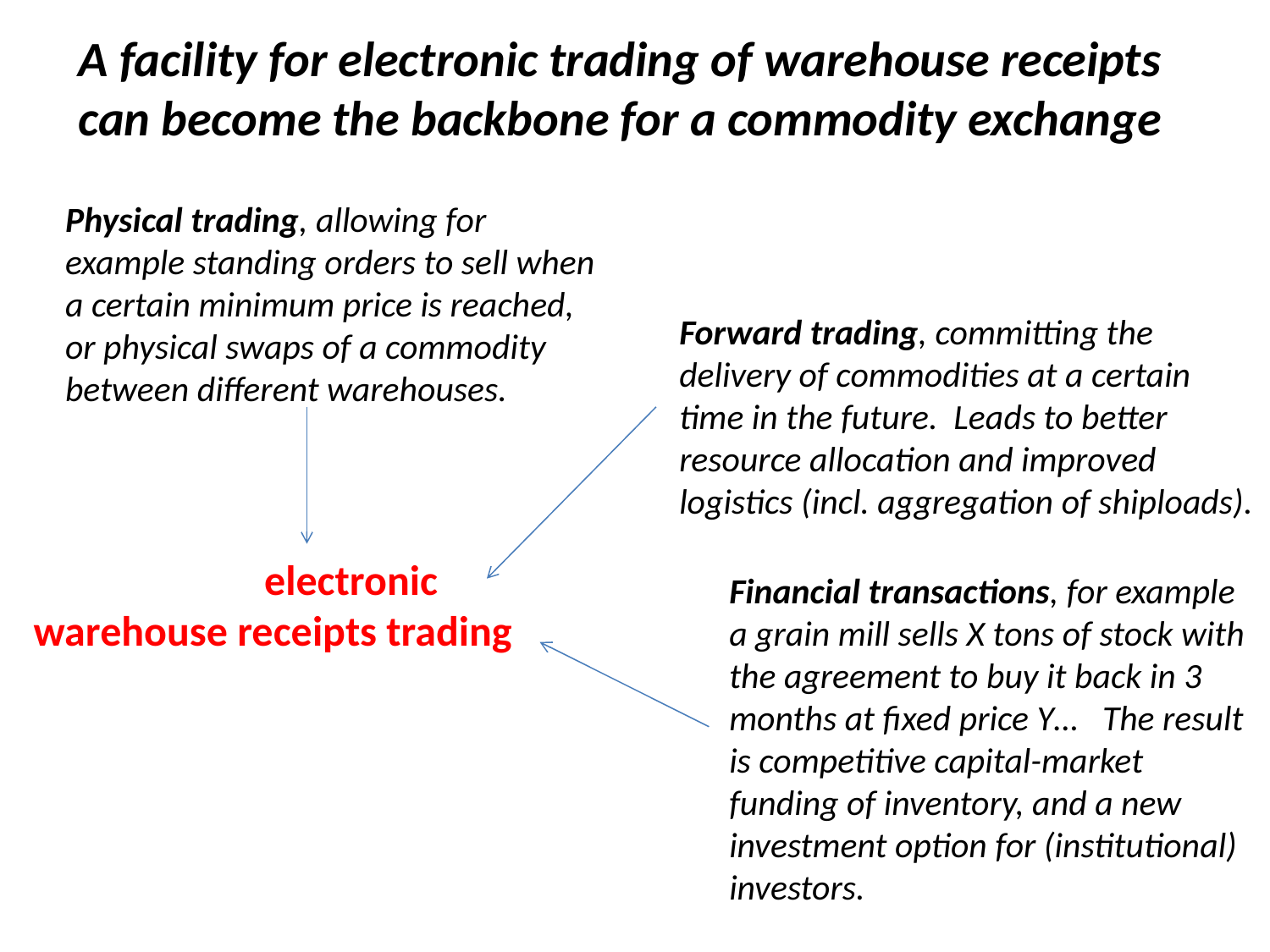

A facility for electronic trading of warehouse receipts can become the backbone for a commodity exchange
Physical trading, allowing for example standing orders to sell when a certain minimum price is reached, or physical swaps of a commodity between different warehouses.
Why use physical warehouse receipts?  It’s cheaper, easier and safer to use an electronic system.   E.g., South Africa’s Electronic Silo Certificates system (ESC).

ESC serves as a basis for exchange delivery systems, for warehouse receipt finance, electronic  warehouse receipts trading and information supply (to clients, government agencies).

Most of the grains stored in South Africa pass through the system.
Forward trading, committing the delivery of commodities at a certain time in the future.  Leads to better resource allocation and improved logistics (incl. aggregation of shiploads).
Financial transactions, for example a grain mill sells X tons of stock with the agreement to buy it back in 3 months at fixed price Y…   The result is competitive capital-market funding of inventory, and a new investment option for (institutional) investors.